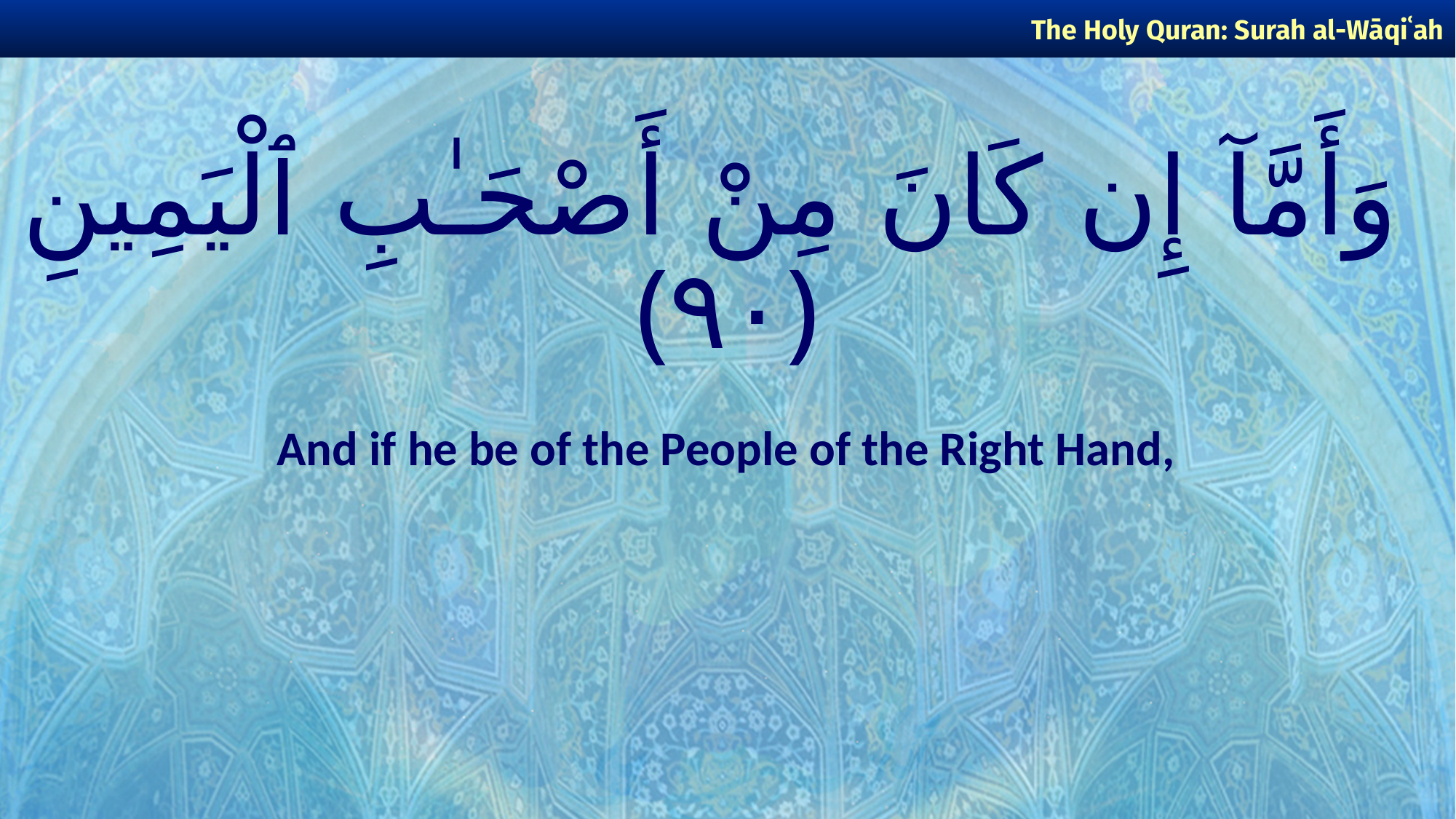

The Holy Quran: Surah al-Wāqiʿah
# وَأَمَّآ إِن كَانَ مِنْ أَصْحَـٰبِ ٱلْيَمِينِ ﴿٩٠﴾
And if he be of the People of the Right Hand,